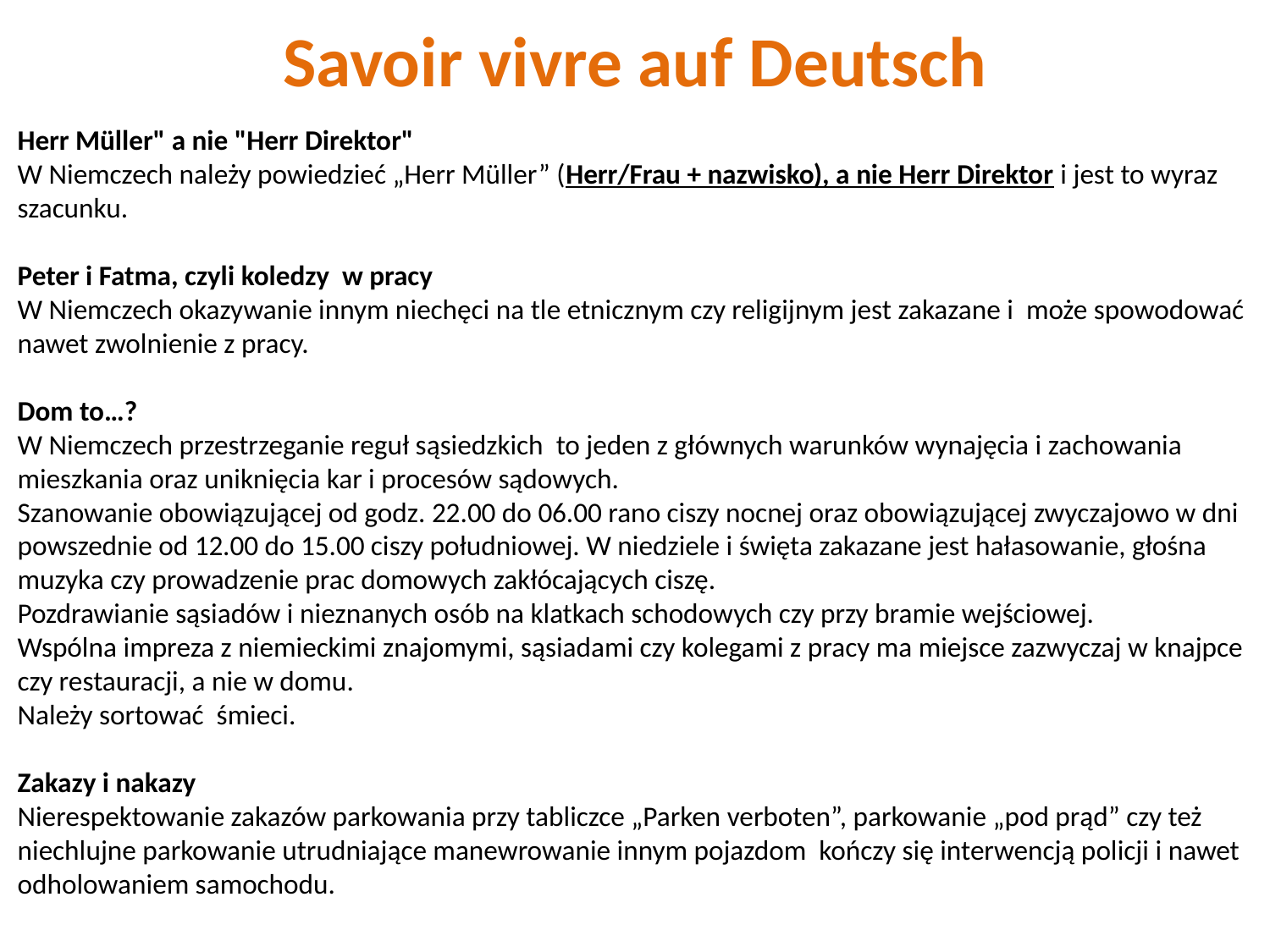

# Savoir vivre auf Deutsch
Herr Müller" a nie "Herr Direktor"
W Niemczech należy powiedzieć „Herr Müller” (Herr/Frau + nazwisko), a nie Herr Direktor i jest to wyraz szacunku.

Peter i Fatma, czyli koledzy  w pracy
W Niemczech okazywanie innym niechęci na tle etnicznym czy religijnym jest zakazane i  może spowodować nawet zwolnienie z pracy.

Dom to…?
W Niemczech przestrzeganie reguł sąsiedzkich  to jeden z głównych warunków wynajęcia i zachowania mieszkania oraz uniknięcia kar i procesów sądowych.
Szanowanie obowiązującej od godz. 22.00 do 06.00 rano ciszy nocnej oraz obowiązującej zwyczajowo w dni powszednie od 12.00 do 15.00 ciszy południowej. W niedziele i święta zakazane jest hałasowanie, głośna muzyka czy prowadzenie prac domowych zakłócających ciszę.
Pozdrawianie sąsiadów i nieznanych osób na klatkach schodowych czy przy bramie wejściowej.
Wspólna impreza z niemieckimi znajomymi, sąsiadami czy kolegami z pracy ma miejsce zazwyczaj w knajpce czy restauracji, a nie w domu.
Należy sortować  śmieci.

Zakazy i nakazy
Nierespektowanie zakazów parkowania przy tabliczce „Parken verboten”, parkowanie „pod prąd” czy też niechlujne parkowanie utrudniające manewrowanie innym pojazdom  kończy się interwencją policji i nawet odholowaniem samochodu.